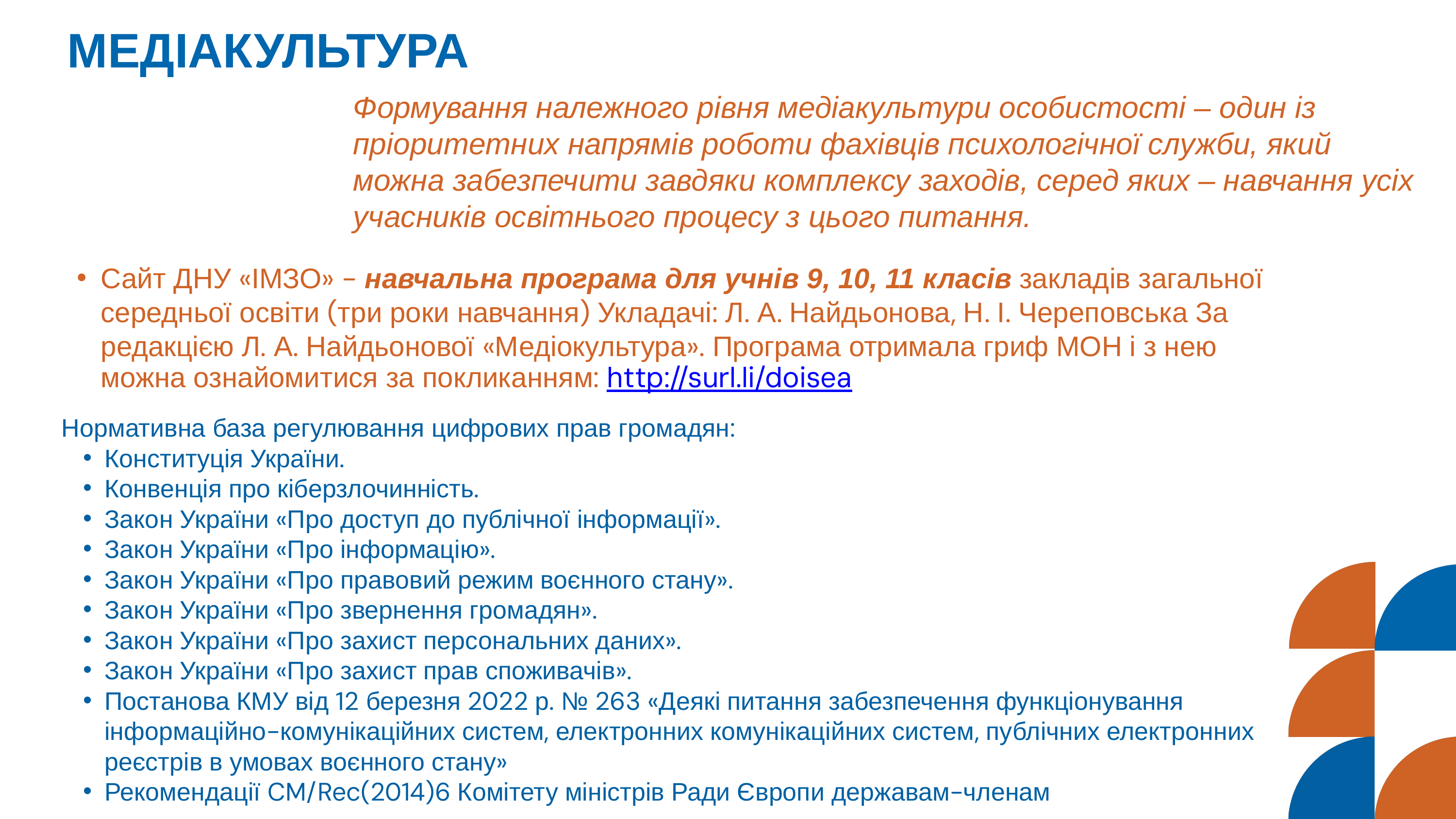

МЕДІАКУЛЬТУРА
Формування належного рівня медіакультури особистості – один із пріоритетних напрямів роботи фахівців психологічної служби, який можна забезпечити завдяки комплексу заходів, серед яких – навчання усіх учасників освітнього процесу з цього питання.
Сайт ДНУ «ІМЗО» - навчальна програма для учнів 9, 10, 11 класів закладів загальної середньої освіти (три роки навчання) Укладачі: Л. А. Найдьонова, Н. І. Череповська За редакцією Л. А. Найдьонової «Медіокультура». Програма отримала гриф МОН і з нею можна ознайомитися за покликанням: http://surl.li/doisea
Нормативна база регулювання цифрових прав громадян:
Конституція України.
Конвенція про кіберзлочинність.
Закон України «Про доступ до публічної інформації».
Закон України «Про інформацію».
Закон України «Про правовий режим воєнного стану».
Закон України «Про звернення громадян».
Закон України «Про захист персональних даних».
Закон України «Про захист прав споживачів».
Постанова КМУ від 12 березня 2022 р. № 263 «Деякі питання забезпечення функціонування інформаційно-комунікаційних систем, електронних комунікаційних систем, публічних електронних реєстрів в умовах воєнного стану»
Рекомендації CM/Rec(2014)6 Комітету міністрів Ради Європи державам-членам